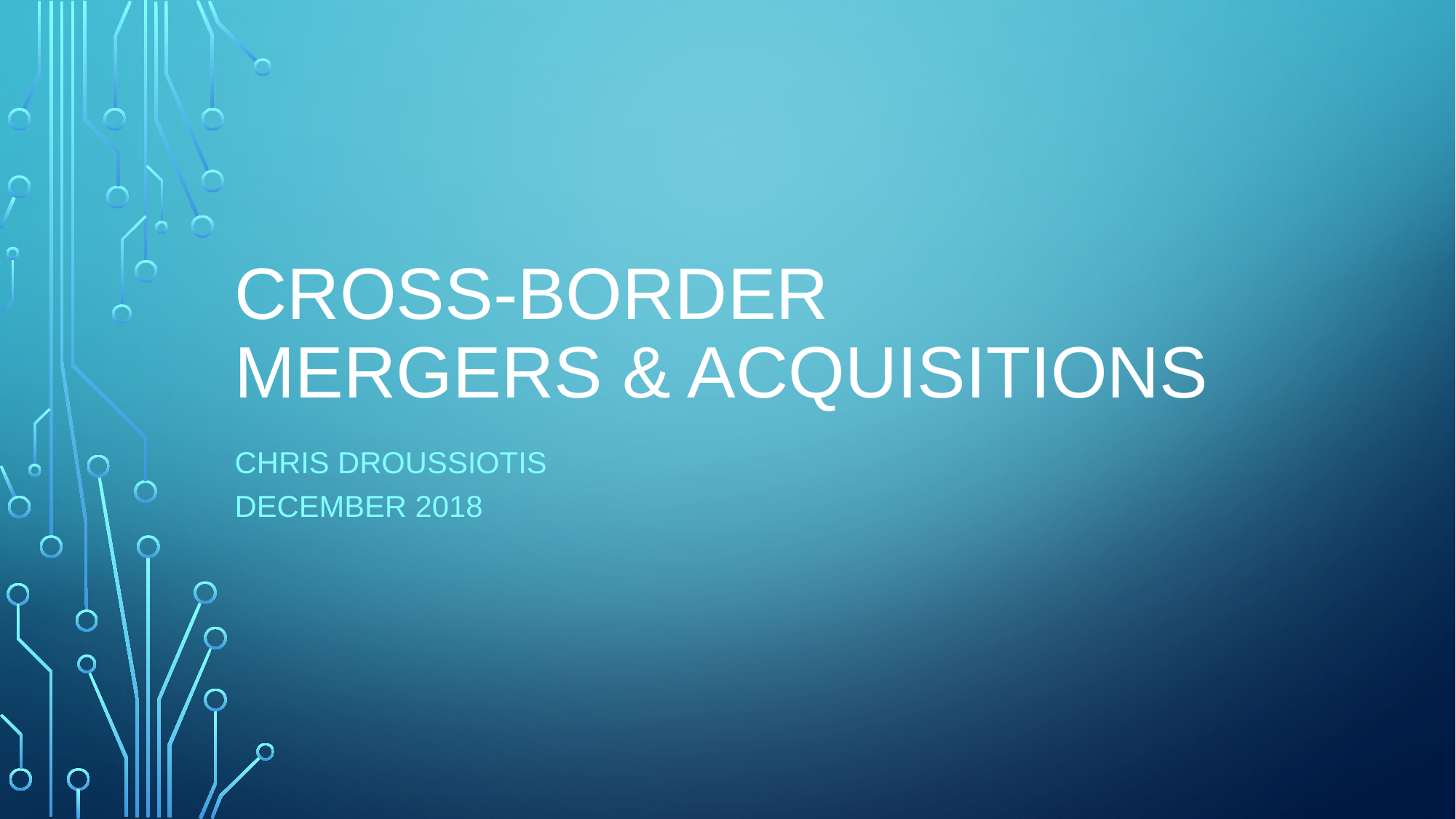

# Cross-border Mergers & acquisitions
Chris Droussiotis
December 2018